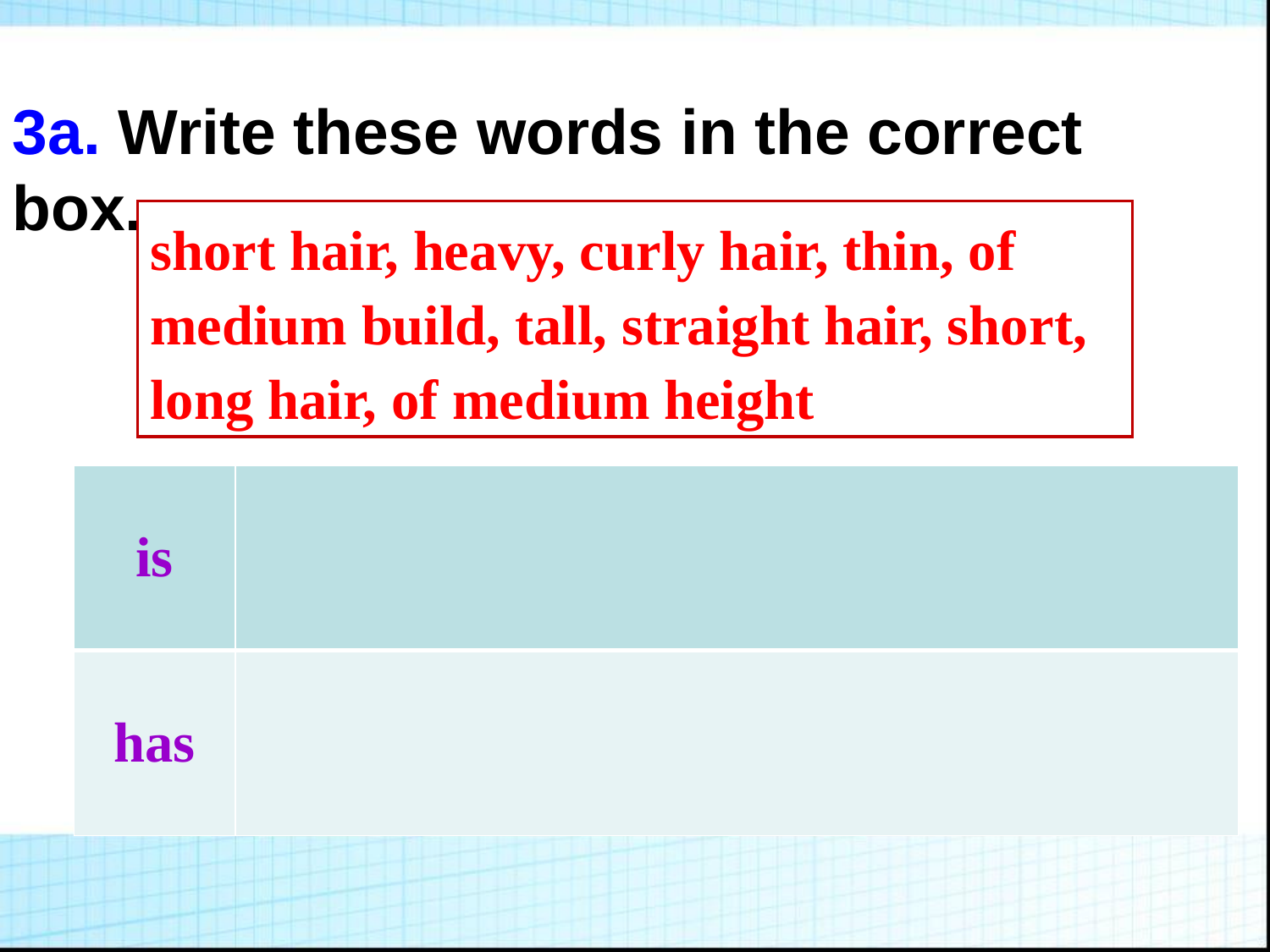

3a. Write these words in the correct box.
short hair, heavy, curly hair, thin, of medium build, tall, straight hair, short, long hair, of medium height
| is |  |
| --- | --- |
| has |  |